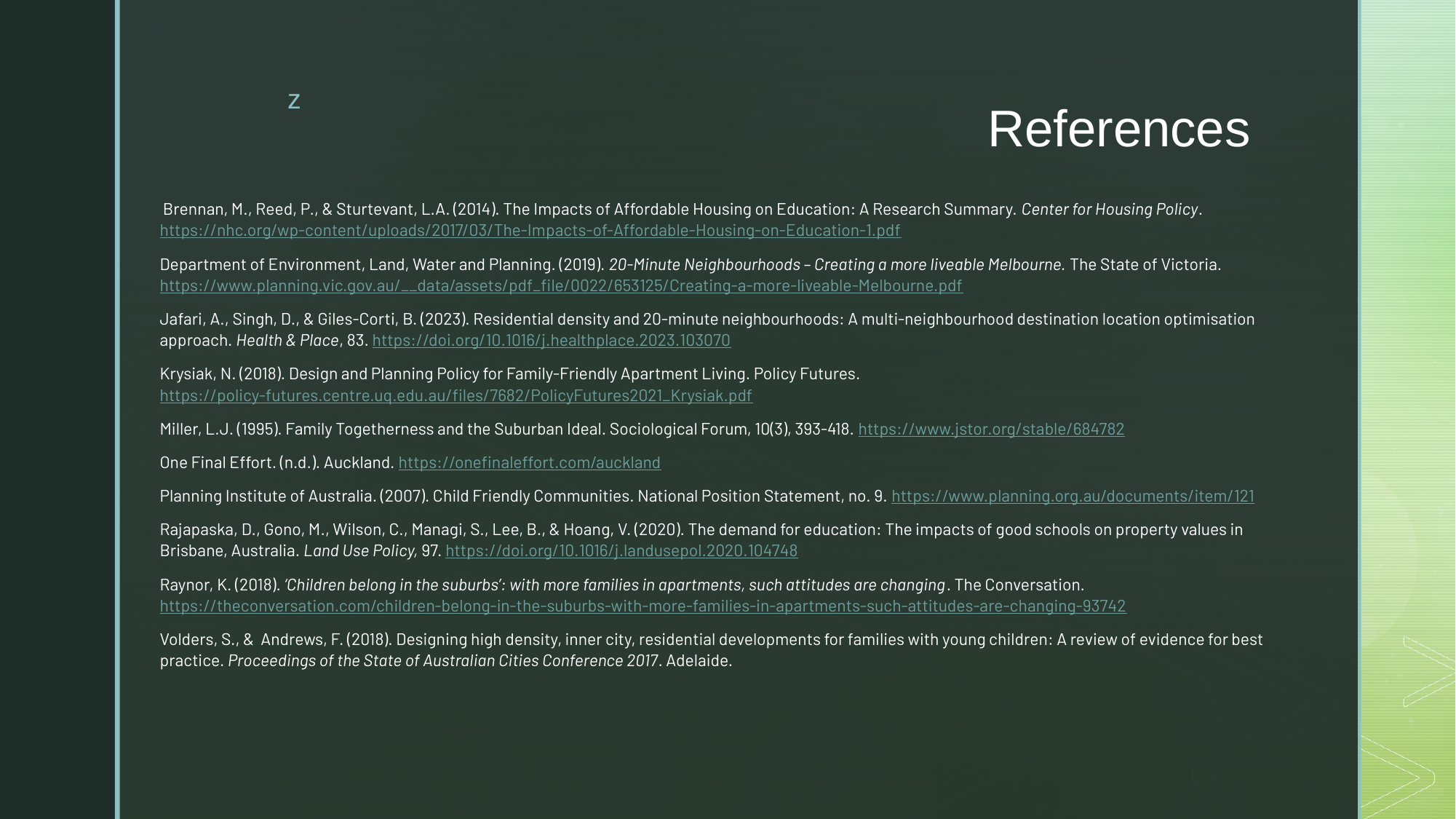

# References
 Brennan, M., Reed, P., & Sturtevant, L.A. (2014). The Impacts of Affordable Housing on Education: A Research Summary. Center for Housing Policy. https://nhc.org/wp-content/uploads/2017/03/The-Impacts-of-Affordable-Housing-on-Education-1.pdf
Department of Environment, Land, Water and Planning. (2019). 20-Minute Neighbourhoods – Creating a more liveable Melbourne. The State of Victoria. https://www.planning.vic.gov.au/__data/assets/pdf_file/0022/653125/Creating-a-more-liveable-Melbourne.pdf
Jafari, A., Singh, D., & Giles-Corti, B. (2023). Residential density and 20-minute neighbourhoods: A multi-neighbourhood destination location optimisation approach. Health & Place, 83. https://doi.org/10.1016/j.healthplace.2023.103070
Krysiak, N. (2018). Design and Planning Policy for Family-Friendly Apartment Living. Policy Futures. https://policy-futures.centre.uq.edu.au/files/7682/PolicyFutures2021_Krysiak.pdf
Miller, L.J. (1995). Family Togetherness and the Suburban Ideal. Sociological Forum, 10(3), 393-418. https://www.jstor.org/stable/684782
One Final Effort. (n.d.). Auckland. https://onefinaleffort.com/auckland
Planning Institute of Australia. (2007). Child Friendly Communities. National Position Statement, no. 9. https://www.planning.org.au/documents/item/121
Rajapaska, D., Gono, M., Wilson, C., Managi, S., Lee, B., & Hoang, V. (2020). The demand for education: The impacts of good schools on property values in Brisbane, Australia. Land Use Policy, 97. https://doi.org/10.1016/j.landusepol.2020.104748
Raynor, K. (2018). ‘Children belong in the suburbs’: with more families in apartments, such attitudes are changing. The Conversation. https://theconversation.com/children-belong-in-the-suburbs-with-more-families-in-apartments-such-attitudes-are-changing-93742
Volders, S., &  Andrews, F. (2018). Designing high density, inner city, residential developments for families with young children: A review of evidence for best practice. Proceedings of the State of Australian Cities Conference 2017. Adelaide.